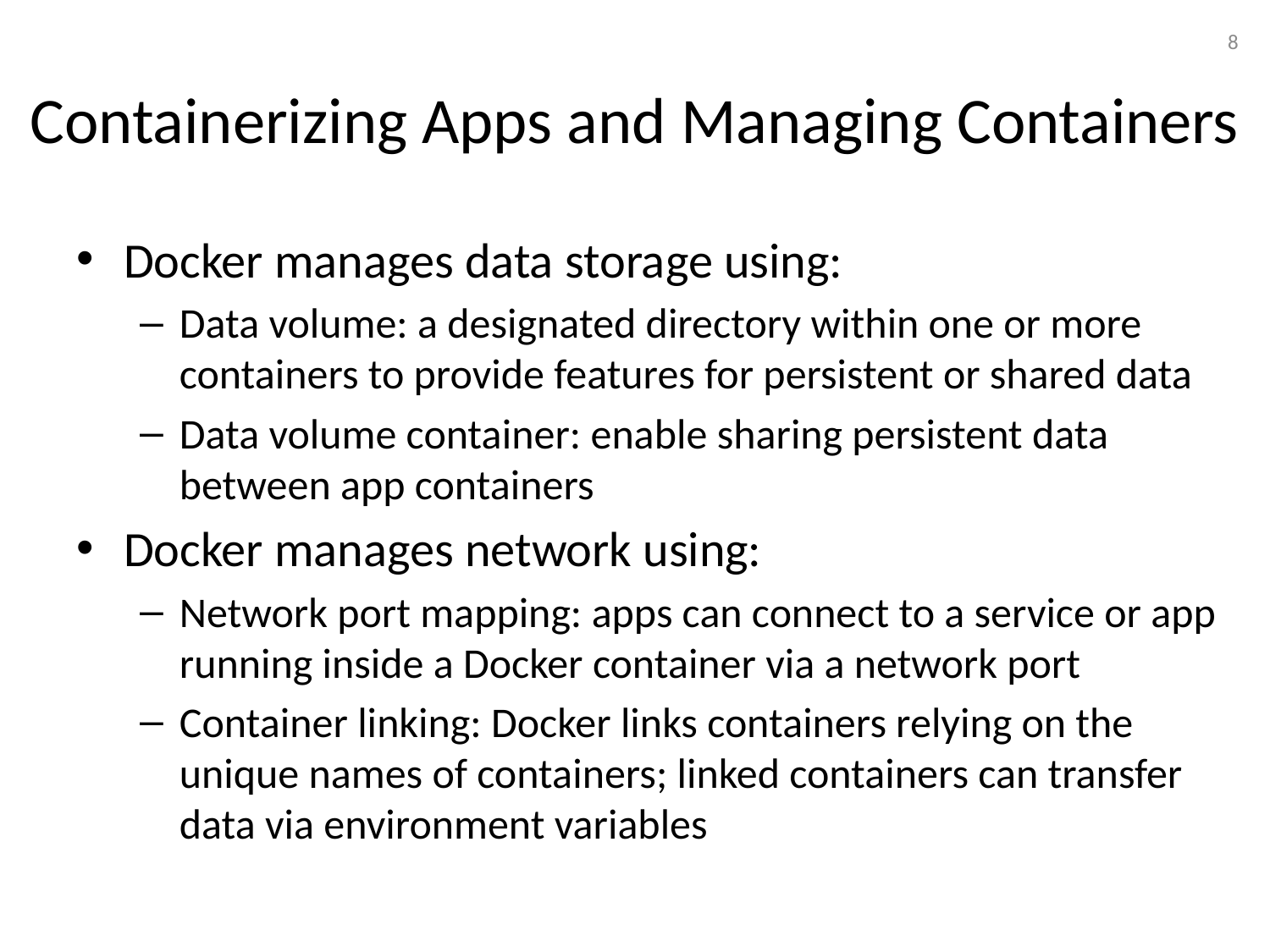

8
# Containerizing Apps and Managing Containers
Docker manages data storage using:
Data volume: a designated directory within one or more containers to provide features for persistent or shared data
Data volume container: enable sharing persistent data between app containers
Docker manages network using:
Network port mapping: apps can connect to a service or app running inside a Docker container via a network port
Container linking: Docker links containers relying on the unique names of containers; linked containers can transfer data via environment variables